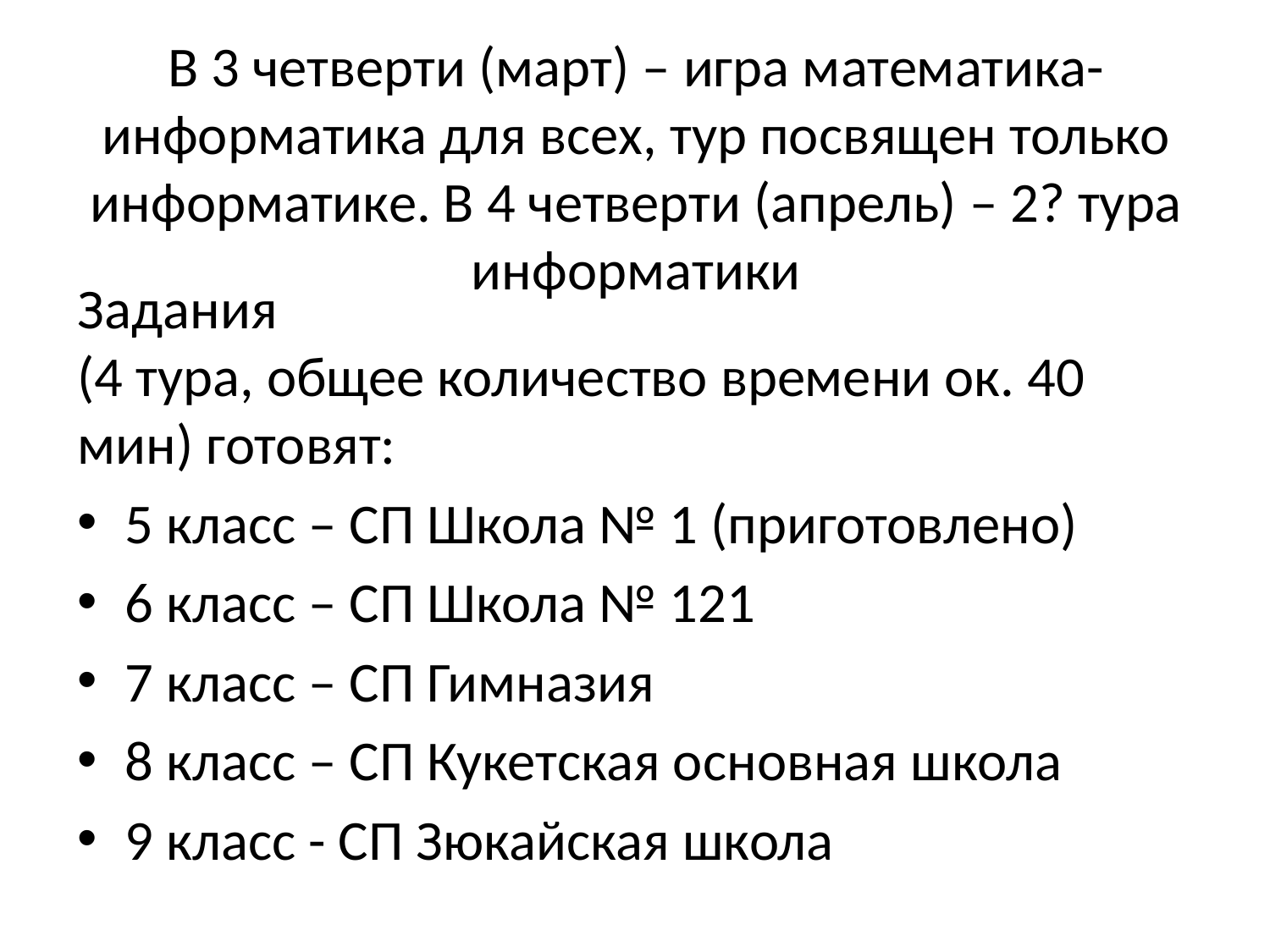

# В 3 четверти (март) – игра математика-информатика для всех, тур посвящен только информатике. В 4 четверти (апрель) – 2? тура информатики
Задания
(4 тура, общее количество времени ок. 40 мин) готовят:
5 класс – СП Школа № 1 (приготовлено)
6 класс – СП Школа № 121
7 класс – СП Гимназия
8 класс – СП Кукетская основная школа
9 класс - СП Зюкайская школа